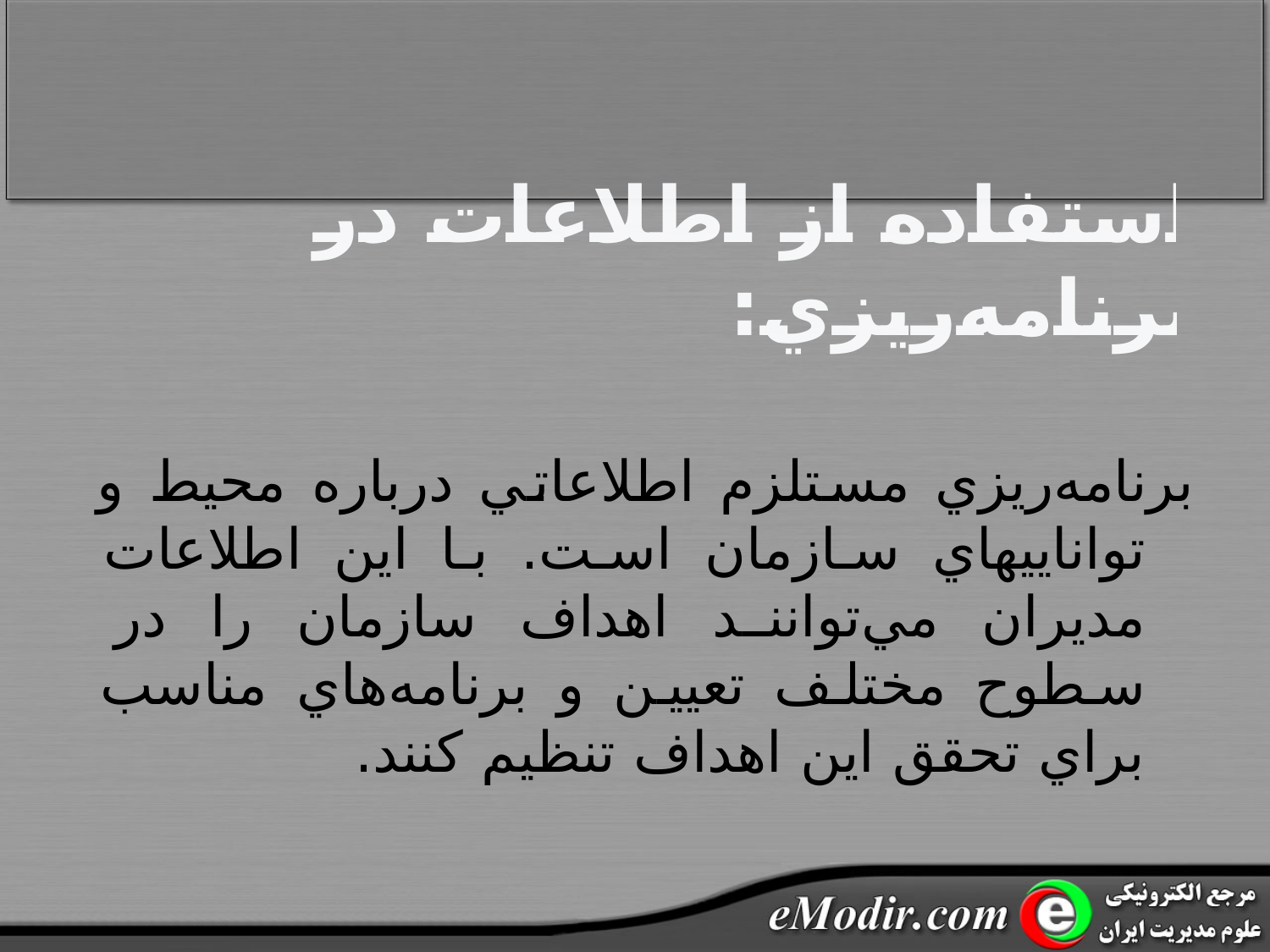

# استفاده از اطلاعات در برنامه‌ريزي:
برنامه‌ريزي مستلزم اطلاعاتي درباره محيط و تواناييهاي سازمان است. با اين اطلاعات مديران مي‌توانند اهداف سازمان را در سطوح مختلف تعيين و برنامه‌هاي مناسب براي تحقق اين اهداف تنظيم کنند.